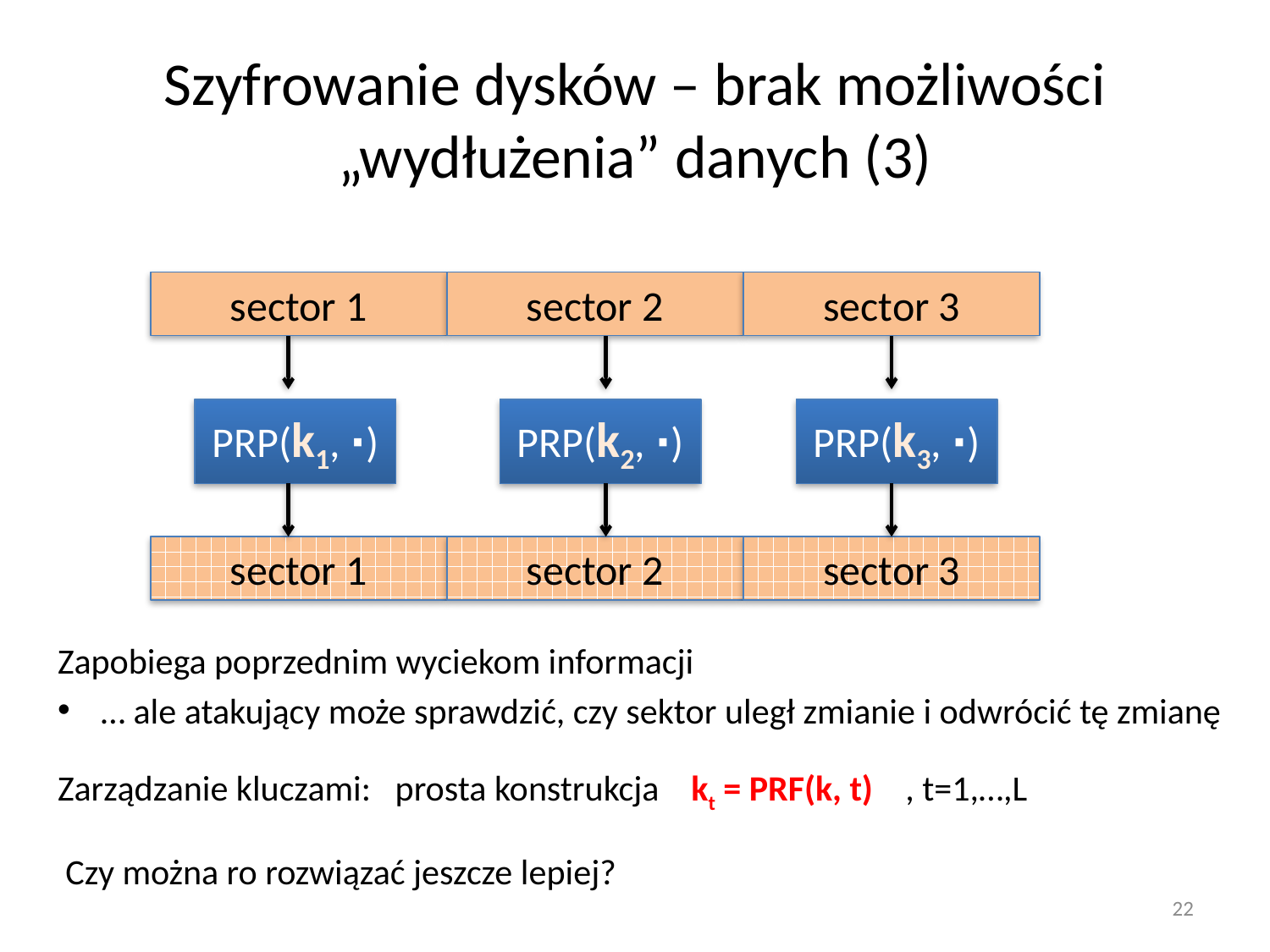

# Szyfrowanie dysków – brak możliwości „wydłużenia” danych (3)
sector 1
sector 2
sector 3
PRP(k1, ⋅)
PRP(k2, ⋅)
PRP(k3, ⋅)
sector 1
sector 2
sector 3
Zapobiega poprzednim wyciekom informacji
… ale atakujący może sprawdzić, czy sektor uległ zmianie i odwrócić tę zmianę
Zarządzanie kluczami:   prosta konstrukcja    kt = PRF(k, t)    , t=1,…,L
 Czy można ro rozwiązać jeszcze lepiej?
22